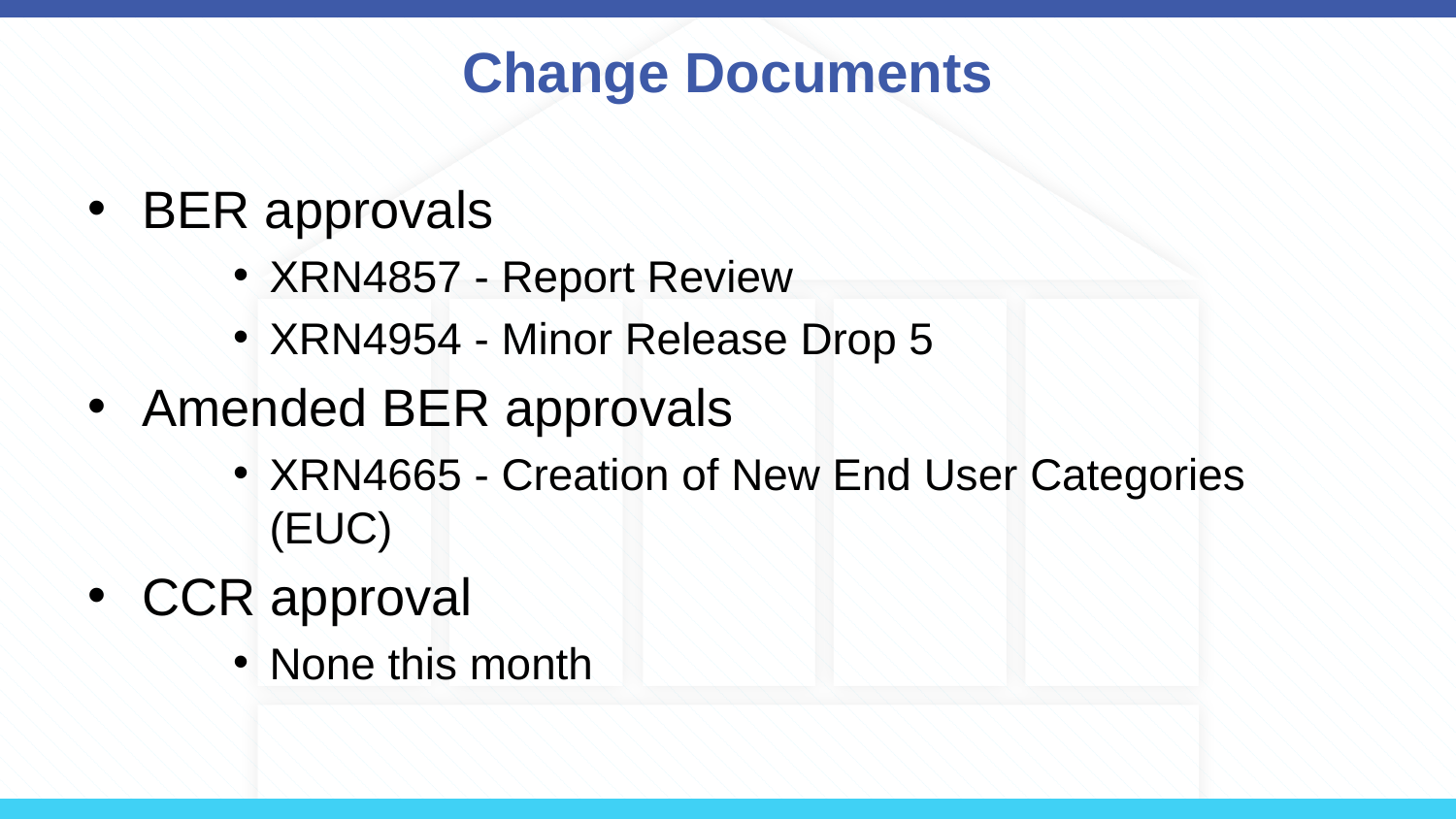

# Change Documents
BER approvals
XRN4857 - Report Review
XRN4954 - Minor Release Drop 5
Amended BER approvals
XRN4665 - Creation of New End User Categories (EUC)
CCR approval
None this month